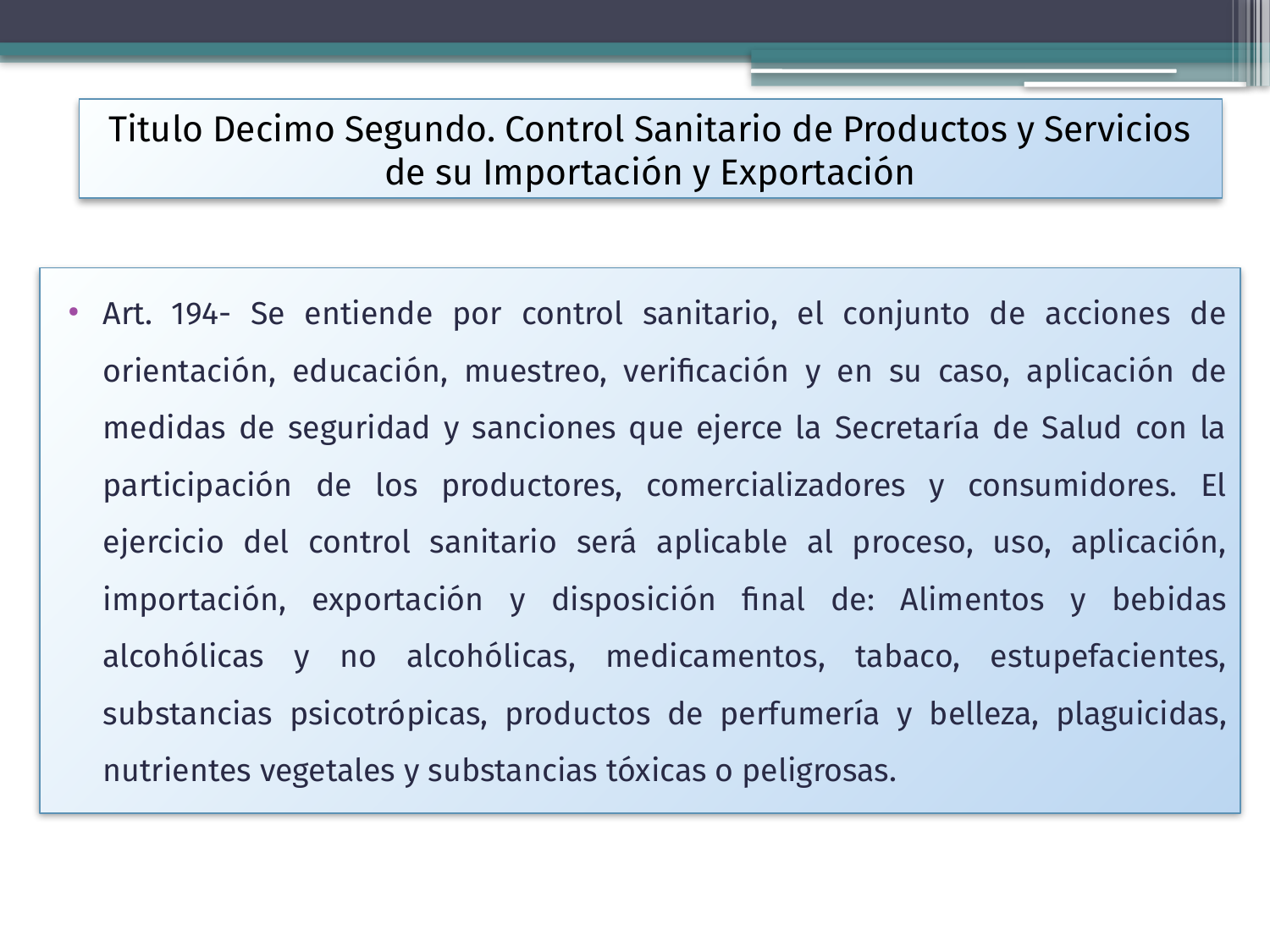

Titulo Decimo Segundo. Control Sanitario de Productos y Servicios de su Importación y Exportación
Art. 194- Se entiende por control sanitario, el conjunto de acciones de orientación, educación, muestreo, verificación y en su caso, aplicación de medidas de seguridad y sanciones que ejerce la Secretaría de Salud con la participación de los productores, comercializadores y consumidores. El ejercicio del control sanitario será aplicable al proceso, uso, aplicación, importación, exportación y disposición final de: Alimentos y bebidas alcohólicas y no alcohólicas, medicamentos, tabaco, estupefacientes, substancias psicotrópicas, productos de perfumería y belleza, plaguicidas, nutrientes vegetales y substancias tóxicas o peligrosas.